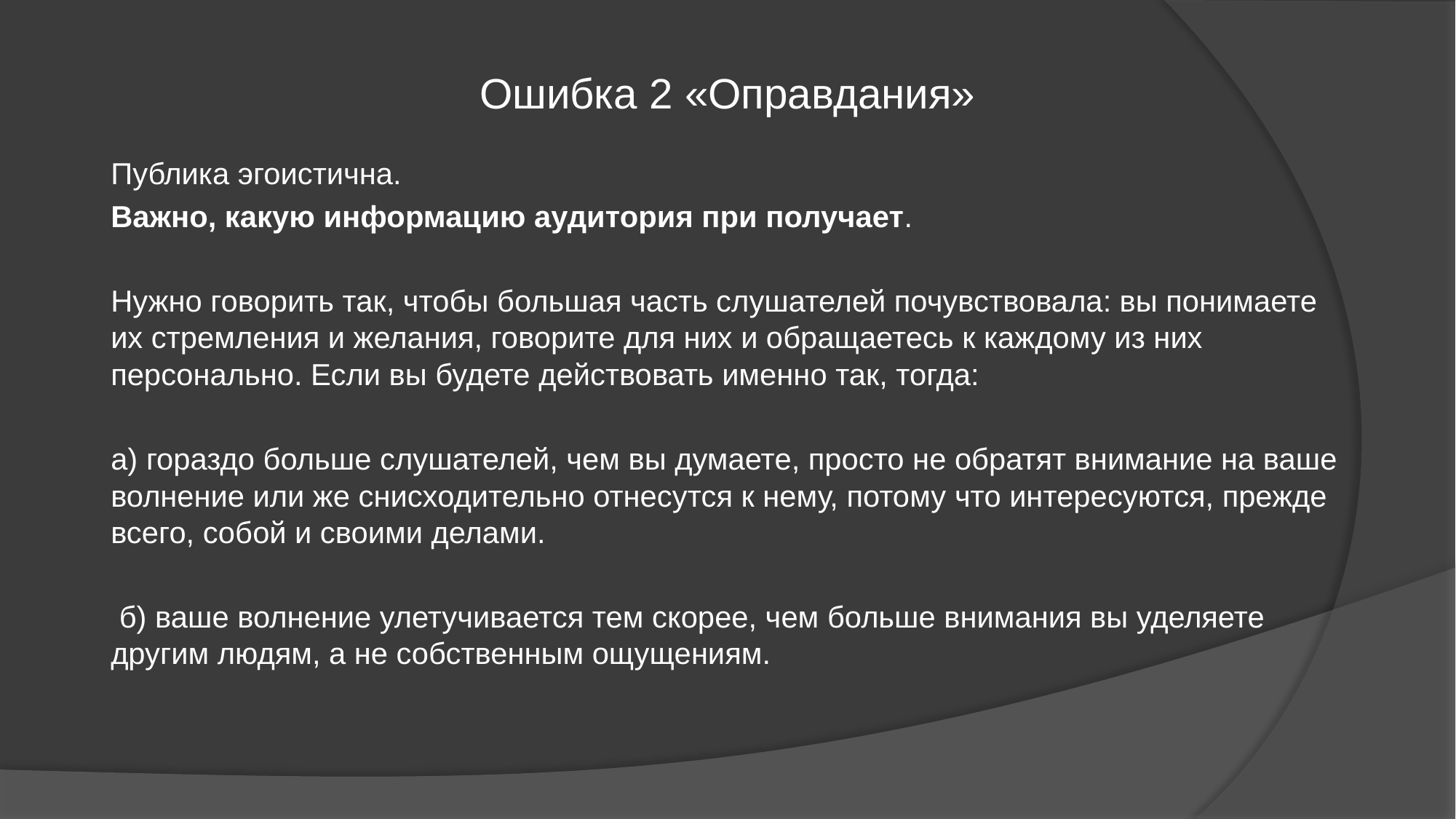

# Ошибка 2 «Оправдания»
Публика эгоистична.
Важно, какую информацию аудитория при получает.

Нужно говорить так, чтобы большая часть слушателей почувствовала: вы понимаете их стремления и желания, говорите для них и обращаетесь к каждому из них персонально. Если вы будете действовать именно так, тогда:

а) гораздо больше слушателей, чем вы думаете, просто не обратят внимание на ваше волнение или же снисходительно отнесутся к нему, потому что интересуются, прежде всего, собой и своими делами.

 б) ваше волнение улетучивается тем скорее, чем больше внимания вы уделяете другим людям, а не собственным ощущениям.